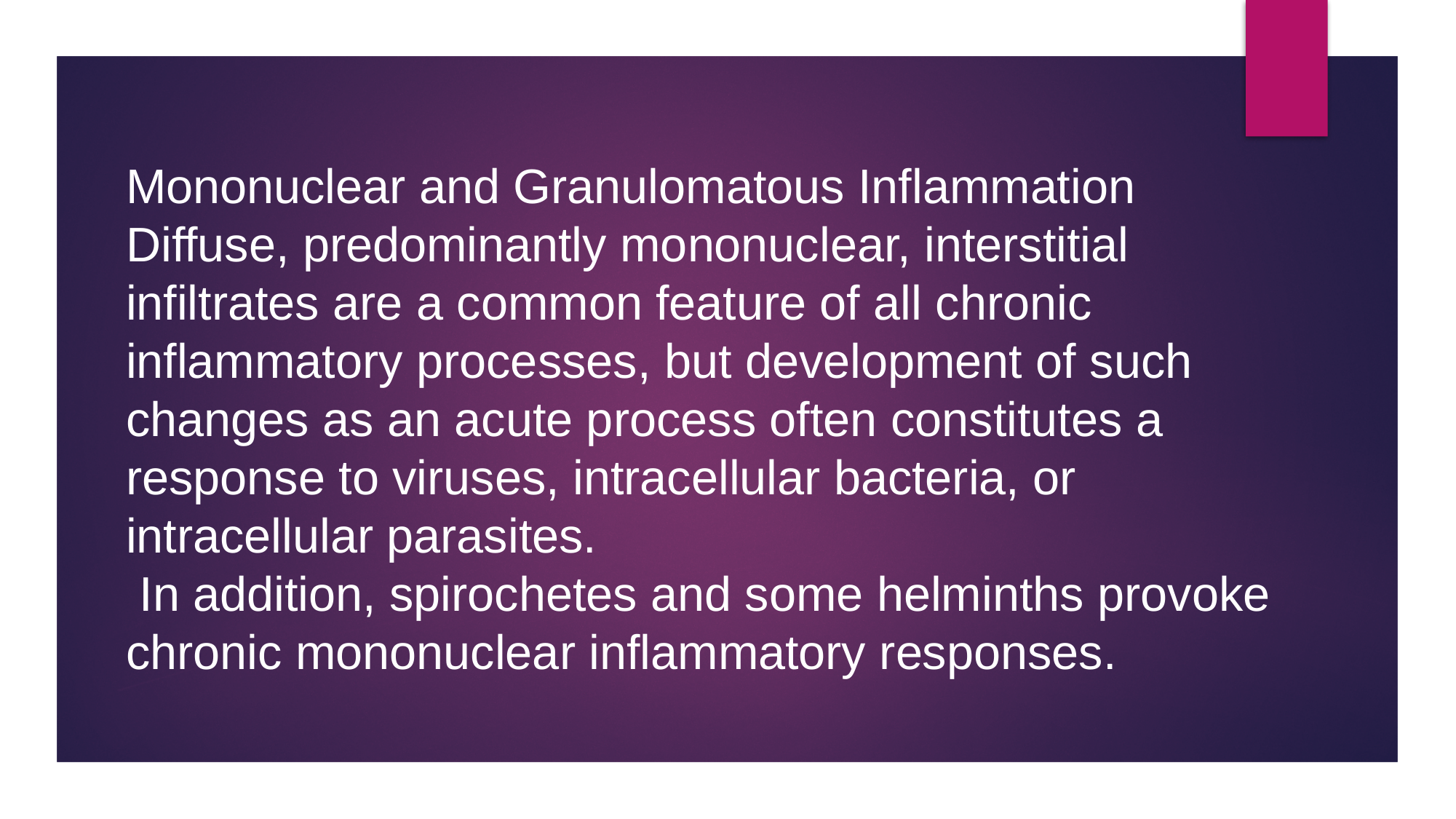

Mononuclear and Granulomatous Inflammation
Diffuse, predominantly mononuclear, interstitial infiltrates are a common feature of all chronic inflammatory processes, but development of such changes as an acute process often constitutes a response to viruses, intracellular bacteria, or intracellular parasites.
 In addition, spirochetes and some helminths provoke chronic mononuclear inflammatory responses.